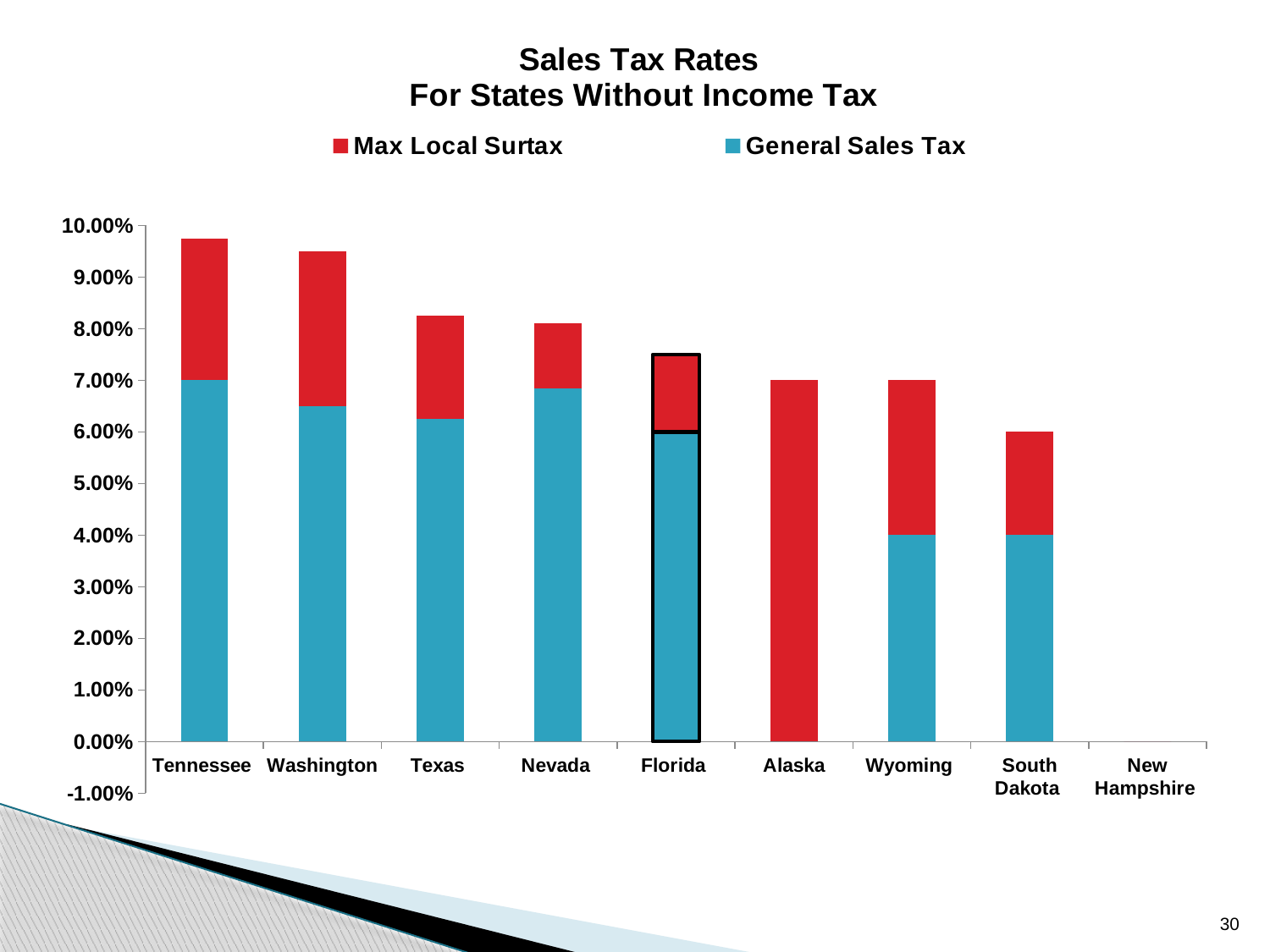

### Chart: Sales Tax Rates
For States Without Income Tax

| Category | General Sales Tax | Max Local Surtax |
|---|---|---|
| Tennessee  | 0.07000000000000002 | 0.02750000000000001 |
| Washington  | 0.065 | 0.030000000000000002 |
| Texas  | 0.0625 | 0.02000000000000001 |
| Nevada  | 0.06850000000000002 | 0.012499999999999966 |
| Florida  | 0.06000000000000003 | 0.014999999999999998 |
| Alaska | 0.0 | 0.07000000000000002 |
| Wyoming  | 0.04000000000000002 | 0.030000000000000016 |
| South Dakota  | 0.04000000000000002 | 0.019999999999999997 |
| New Hampshire  | 0.0 | 0.0 |
30